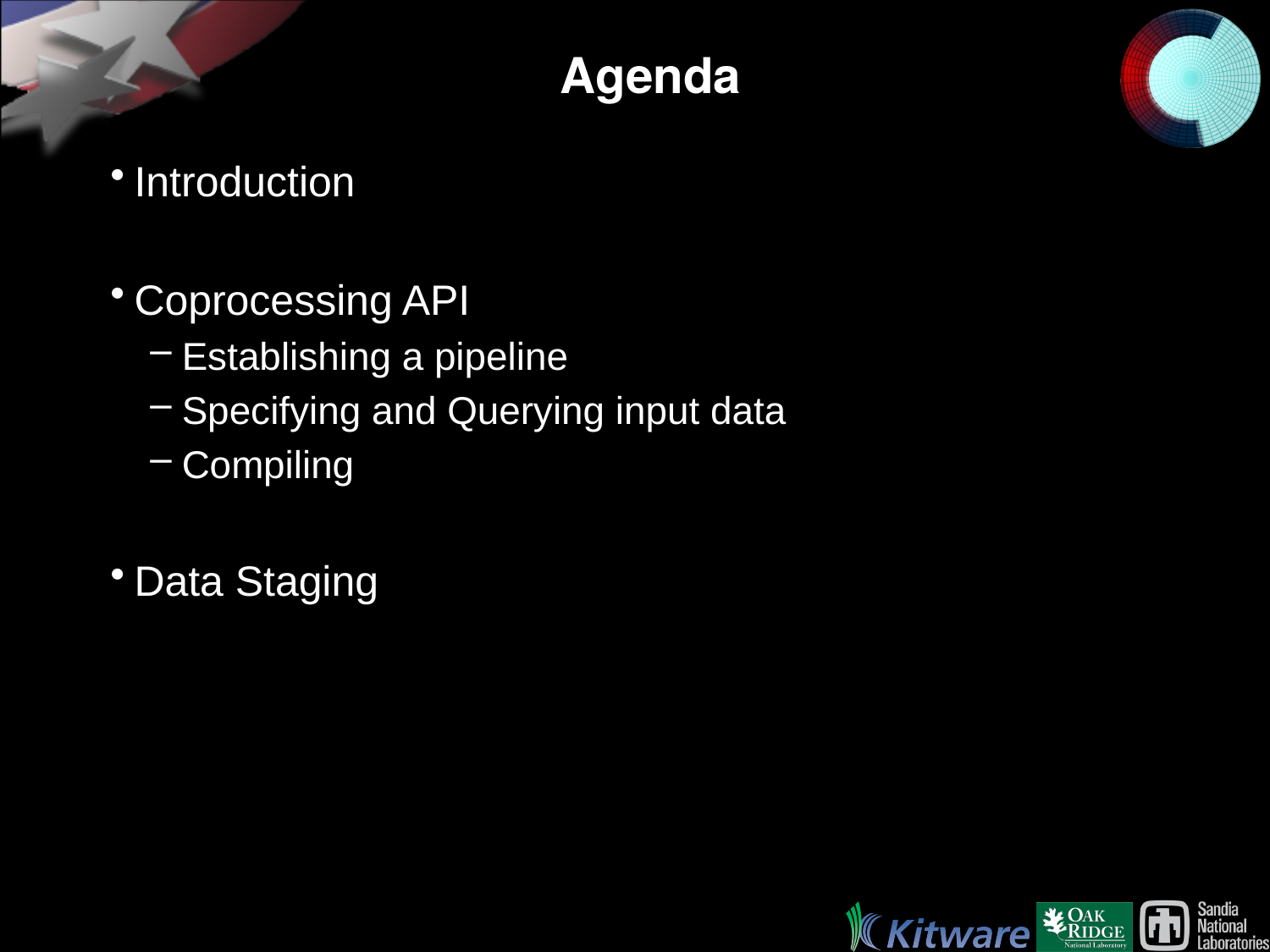

# Agenda
Introduction

Coprocessing API
Establishing a pipeline
Specifying and Querying input data
Compiling

Data Staging